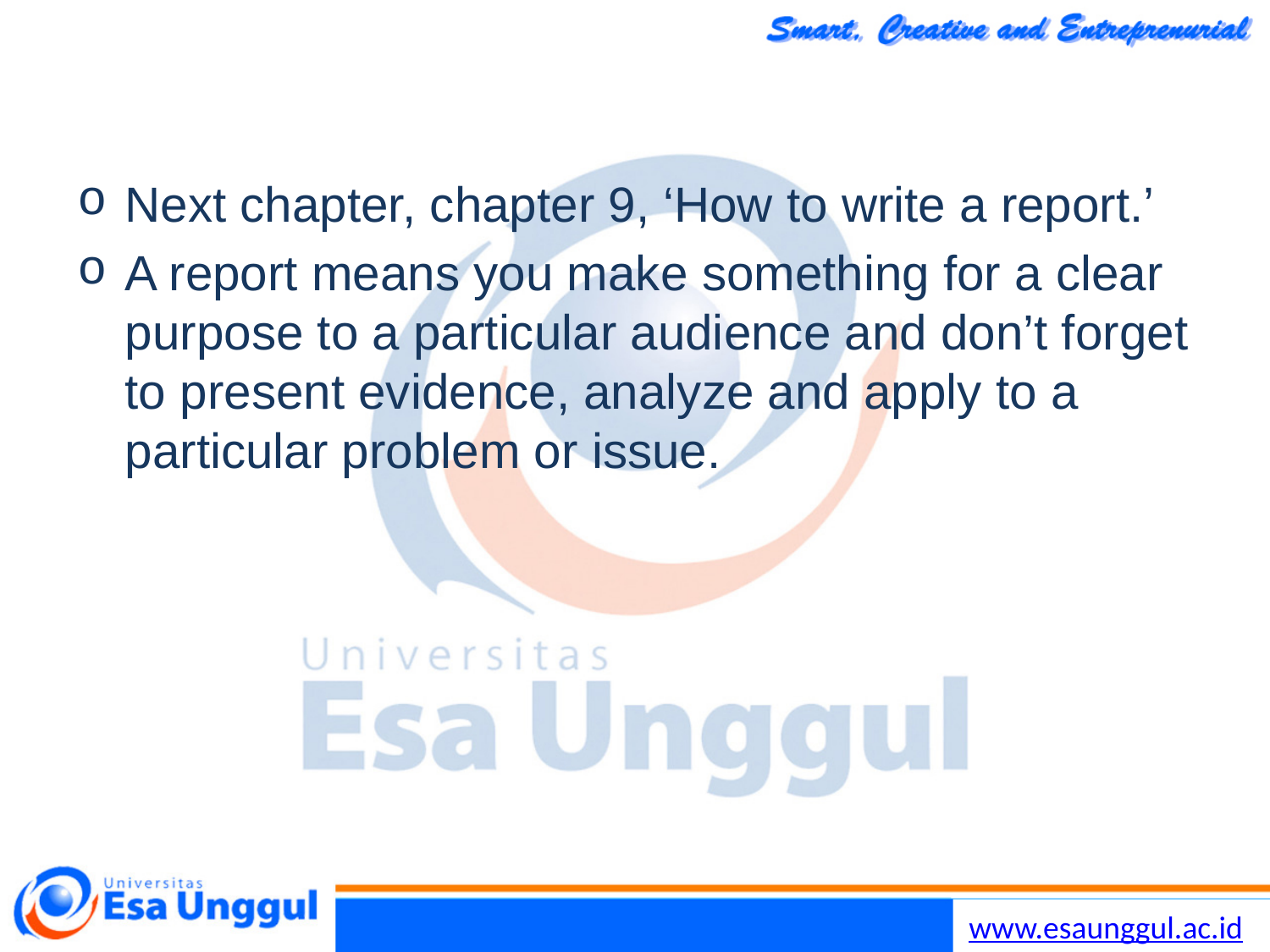

Next chapter, chapter 9, ‘How to write a report.’
A report means you make something for a clear purpose to a particular audience and don’t forget to present evidence, analyze and apply to a particular problem or issue.